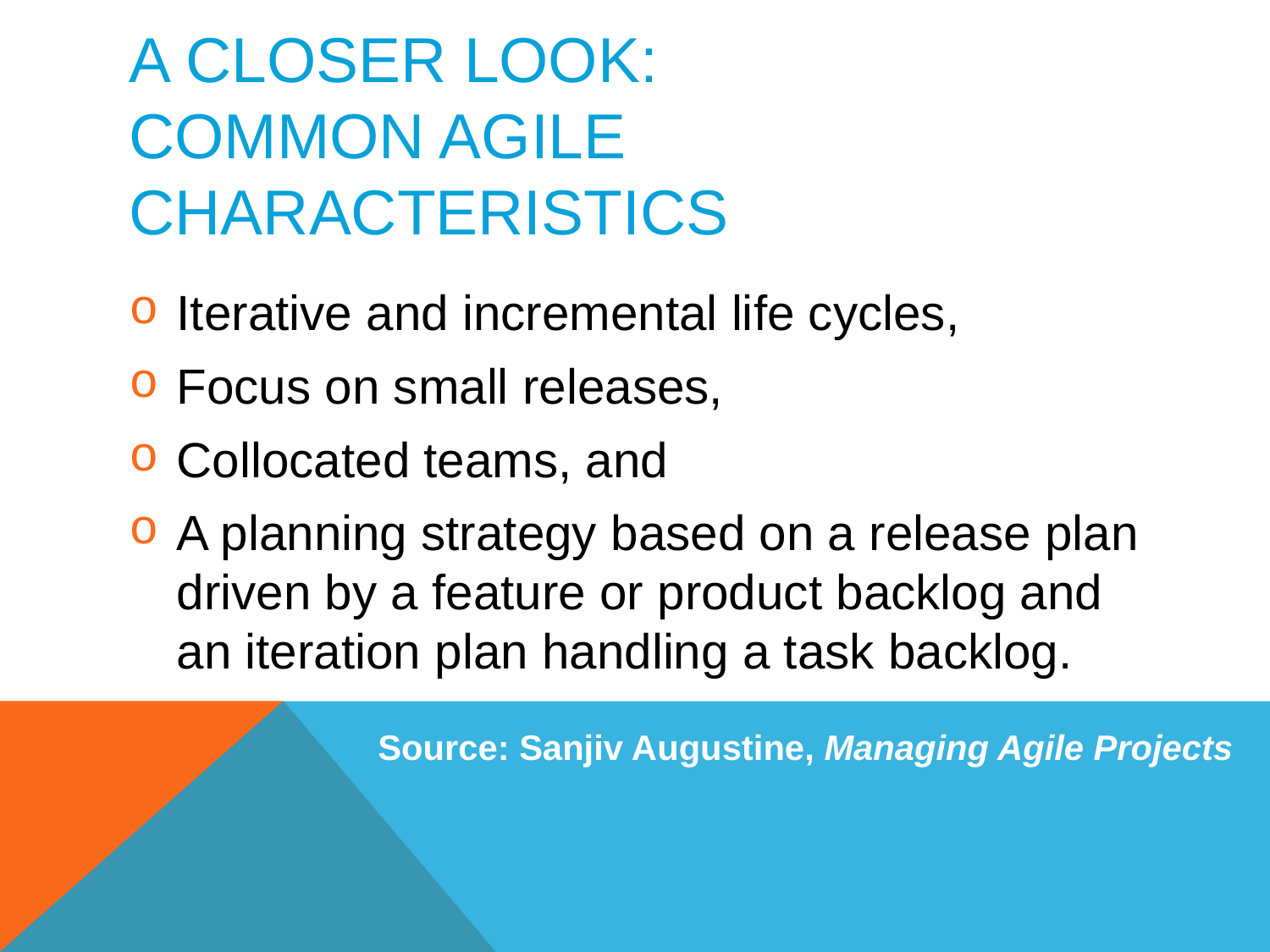

# A closer look: COMMON Agile characteristics
Iterative and incremental life cycles,
Focus on small releases,
Collocated teams, and
A planning strategy based on a release plan driven by a feature or product backlog and an iteration plan handling a task backlog.
Source: Sanjiv Augustine, Managing Agile Projects